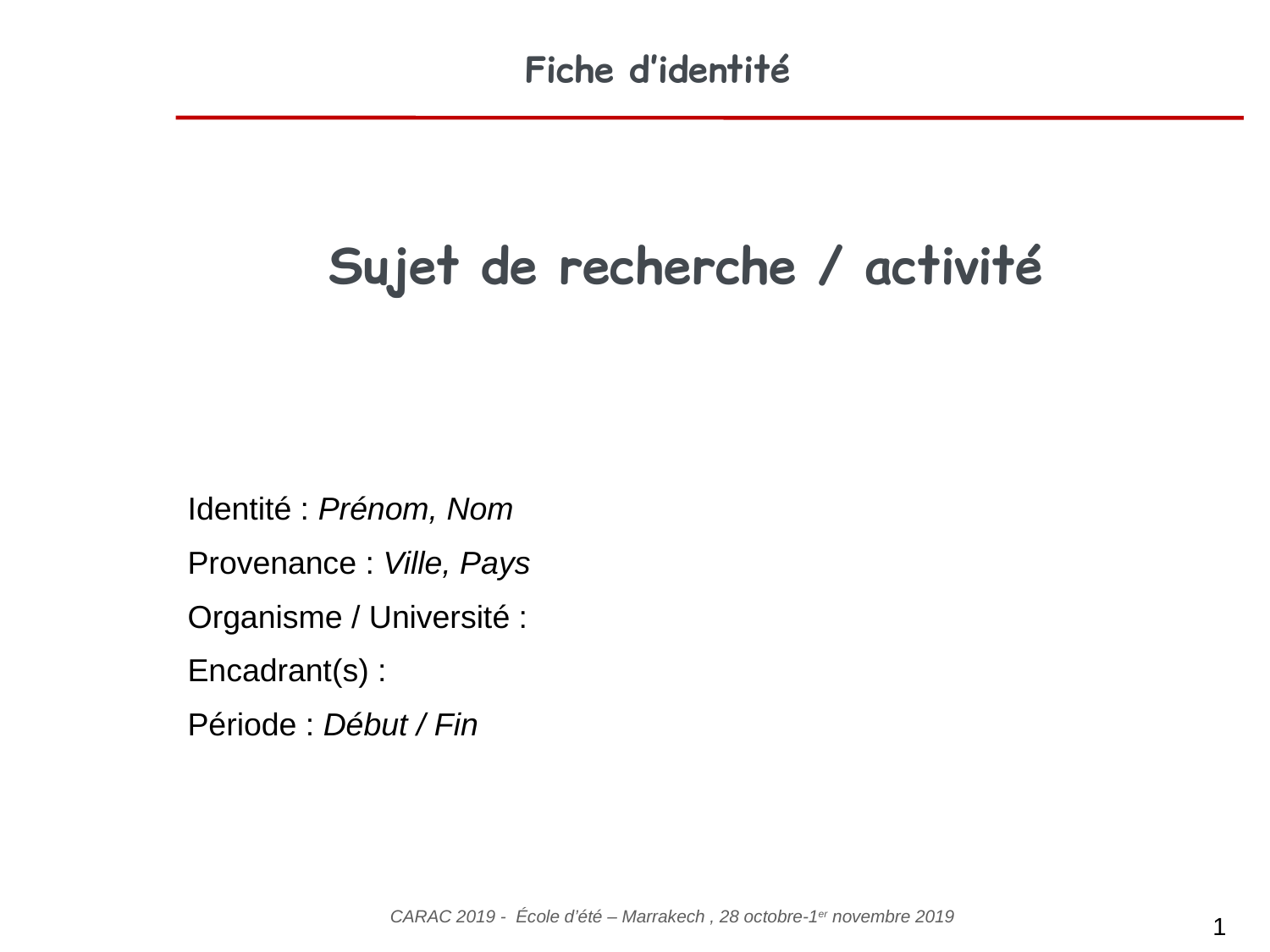

Fiche d’identité
Sujet de recherche / activité
Identité : Prénom, Nom
Provenance : Ville, Pays
Organisme / Université :
Encadrant(s) :
Période : Début / Fin